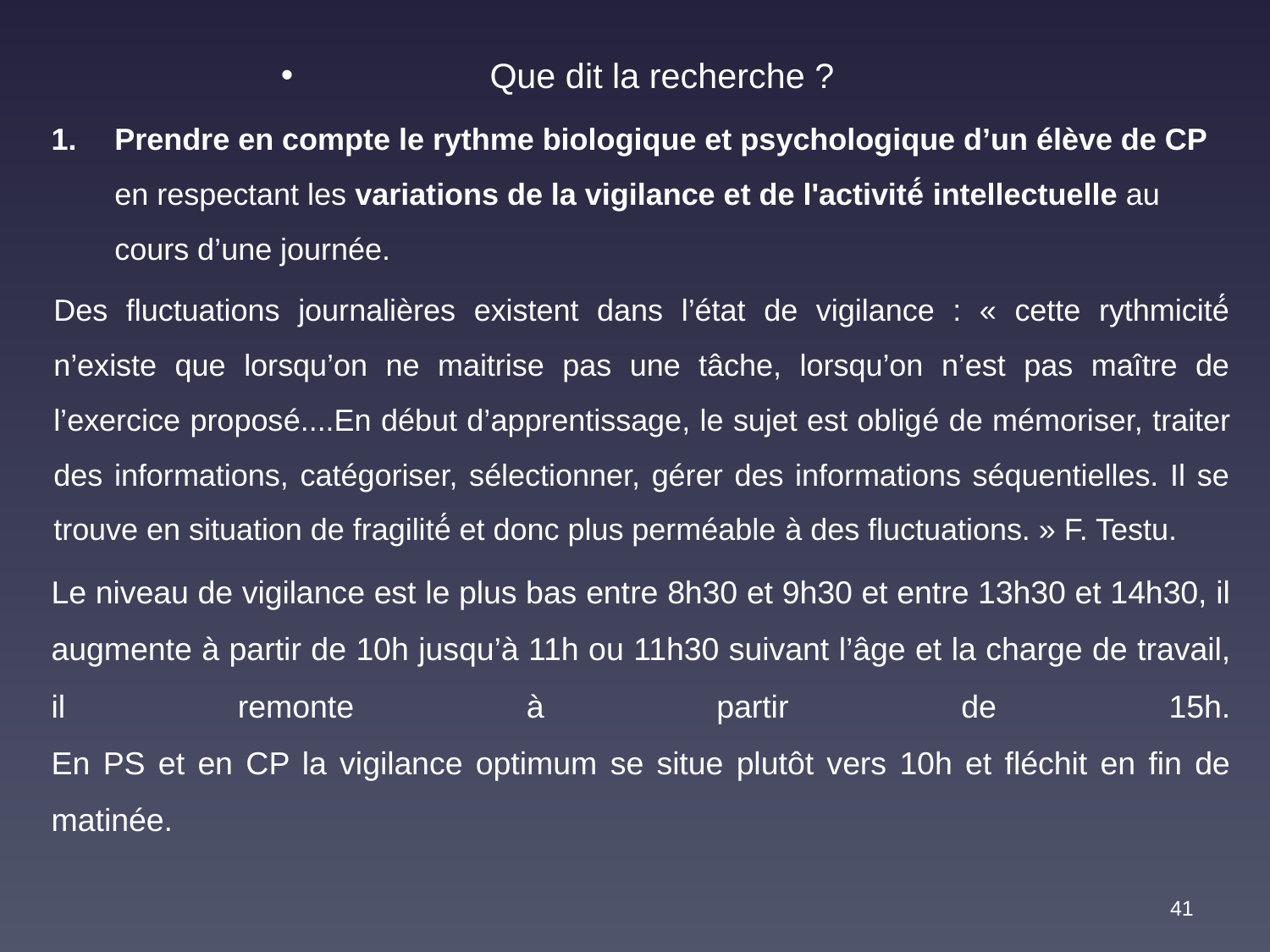

Que dit la recherche ?
Prendre en compte le rythme biologique et psychologique d’un élève de CP en respectant les variations de la vigilance et de l'activité́ intellectuelle au cours d’une journée.
Des fluctuations journalières existent dans l’état de vigilance : « cette rythmicité́ n’existe que lorsqu’on ne maitrise pas une tâche, lorsqu’on n’est pas maître de l’exercice proposé....En début d’apprentissage, le sujet est obligé de mémoriser, traiter des informations, catégoriser, sélectionner, gérer des informations séquentielles. Il se trouve en situation de fragilité́ et donc plus perméable à des fluctuations. » F. Testu.
Le niveau de vigilance est le plus bas entre 8h30 et 9h30 et entre 13h30 et 14h30, il augmente à partir de 10h jusqu’à 11h ou 11h30 suivant l’âge et la charge de travail, il remonte à partir de 15h.
En PS et en CP la vigilance optimum se situe plutôt vers 10h et fléchit en fin de matinée.

41